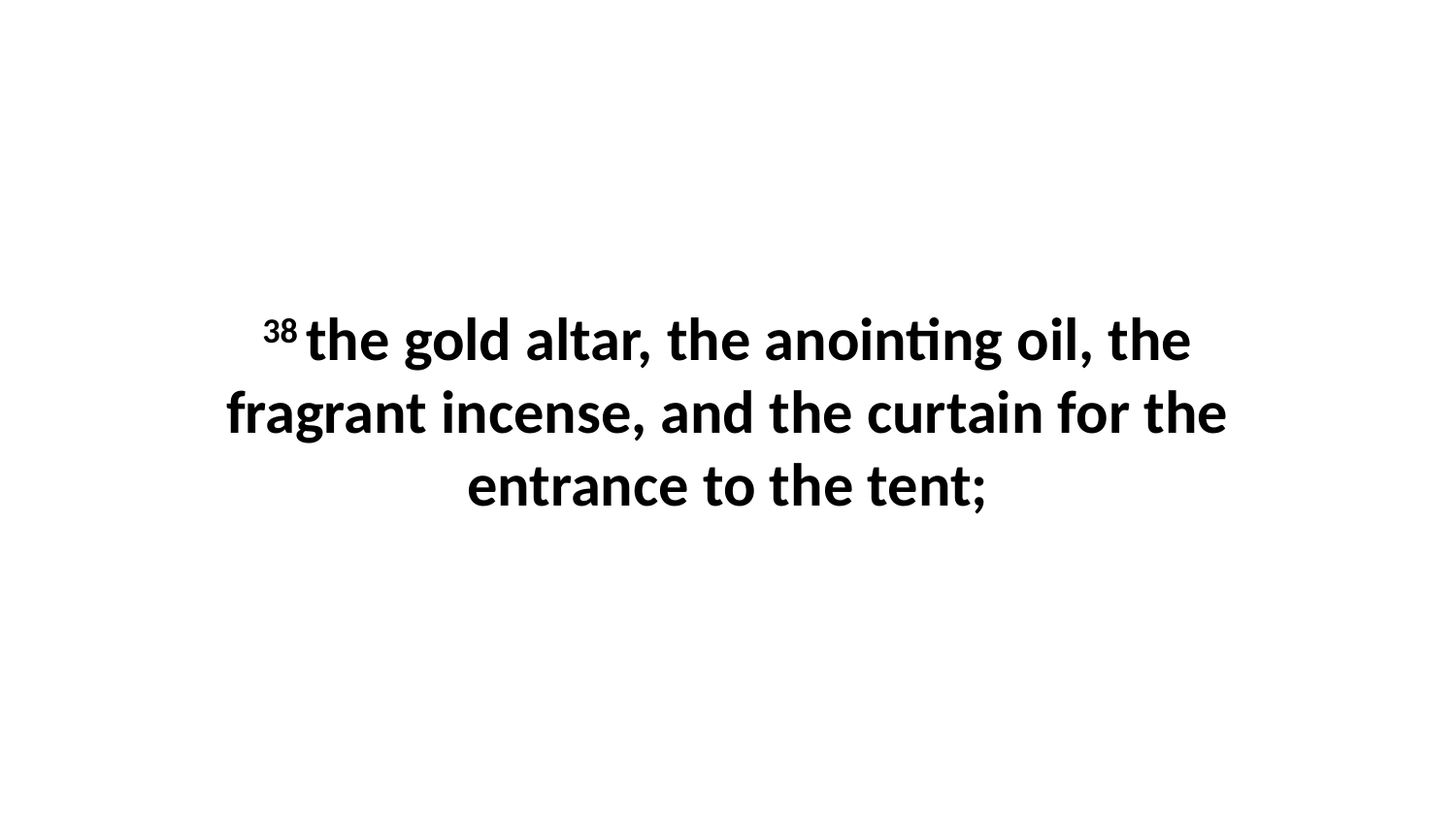

38 the gold altar, the anointing oil, the fragrant incense, and the curtain for the entrance to the tent;